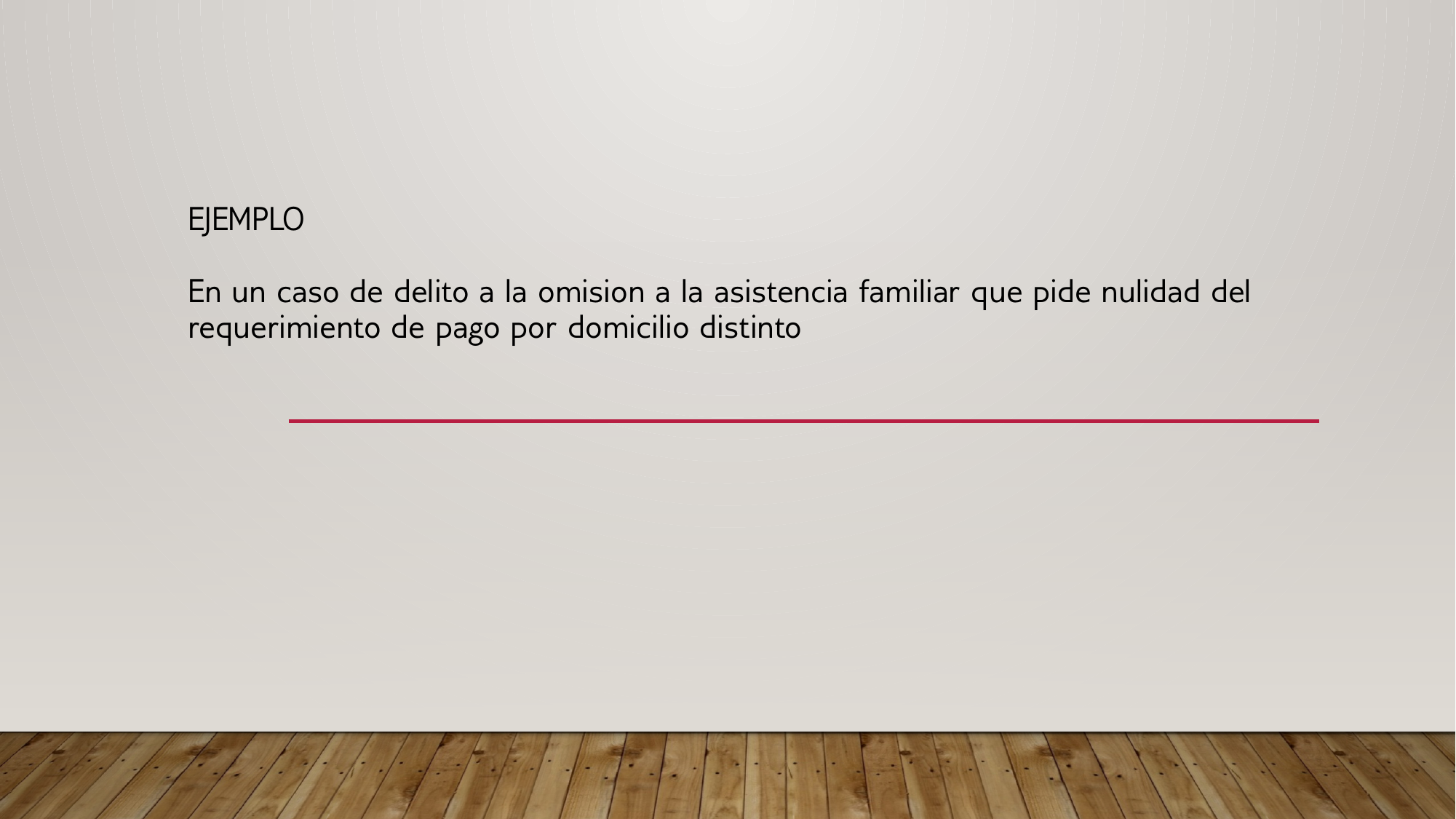

# Ejemplo En un caso de delito a la omision a la asistencia familiar que pide nulidad del requerimiento de pago por domicilio distinto